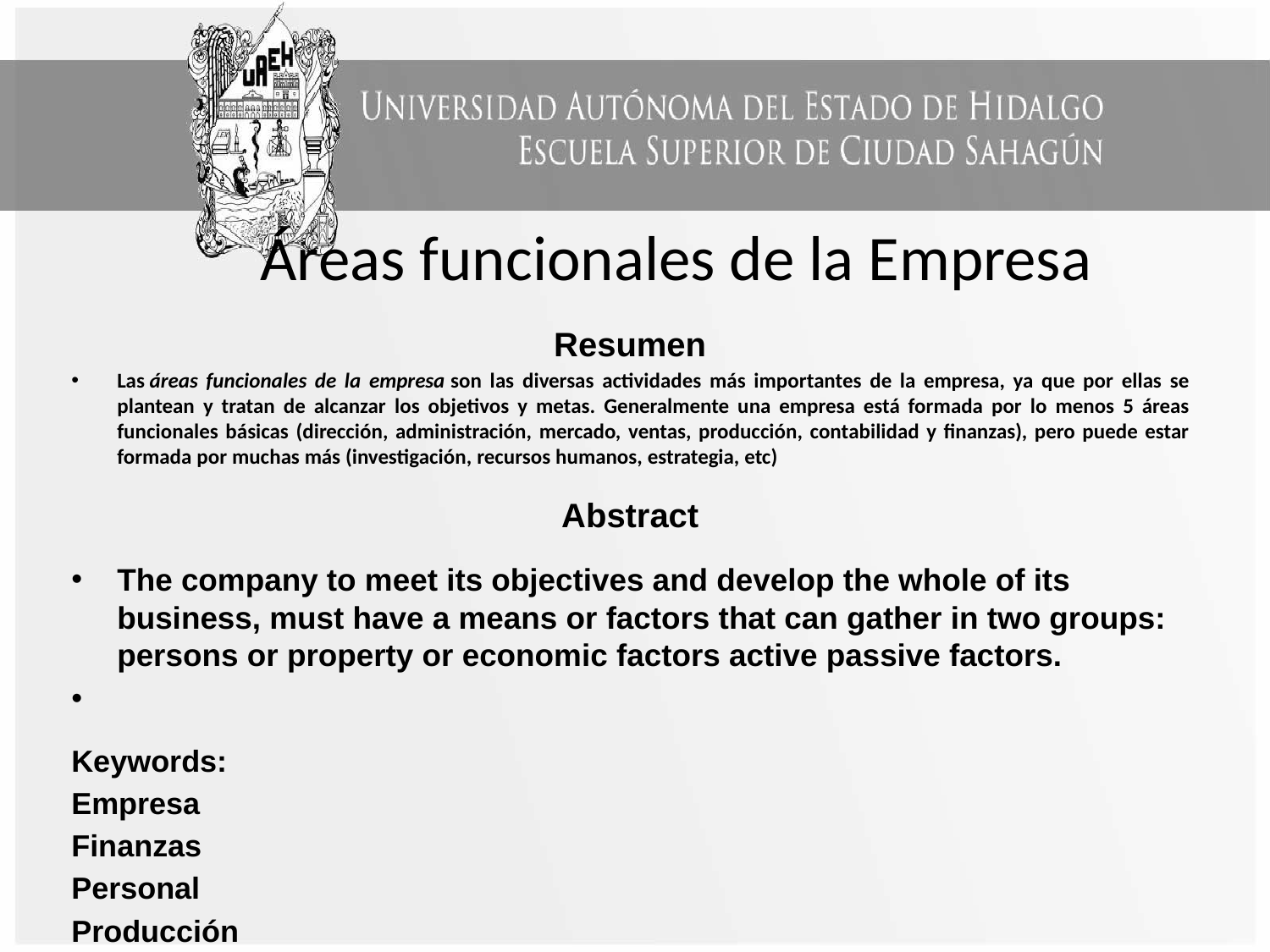

# Áreas funcionales de la Empresa
Resumen
Las áreas funcionales de la empresa son las diversas actividades más importantes de la empresa, ya que por ellas se plantean y tratan de alcanzar los objetivos y metas. Generalmente una empresa está formada por lo menos 5 áreas funcionales básicas (dirección, administración, mercado, ventas, producción, contabilidad y finanzas), pero puede estar formada por muchas más (investigación, recursos humanos, estrategia, etc)

Abstract

The company to meet its objectives and develop the whole of its business, must have a means or factors that can gather in two groups: persons or property or economic factors active passive factors.

Keywords:
Empresa
Finanzas
Personal
Producción